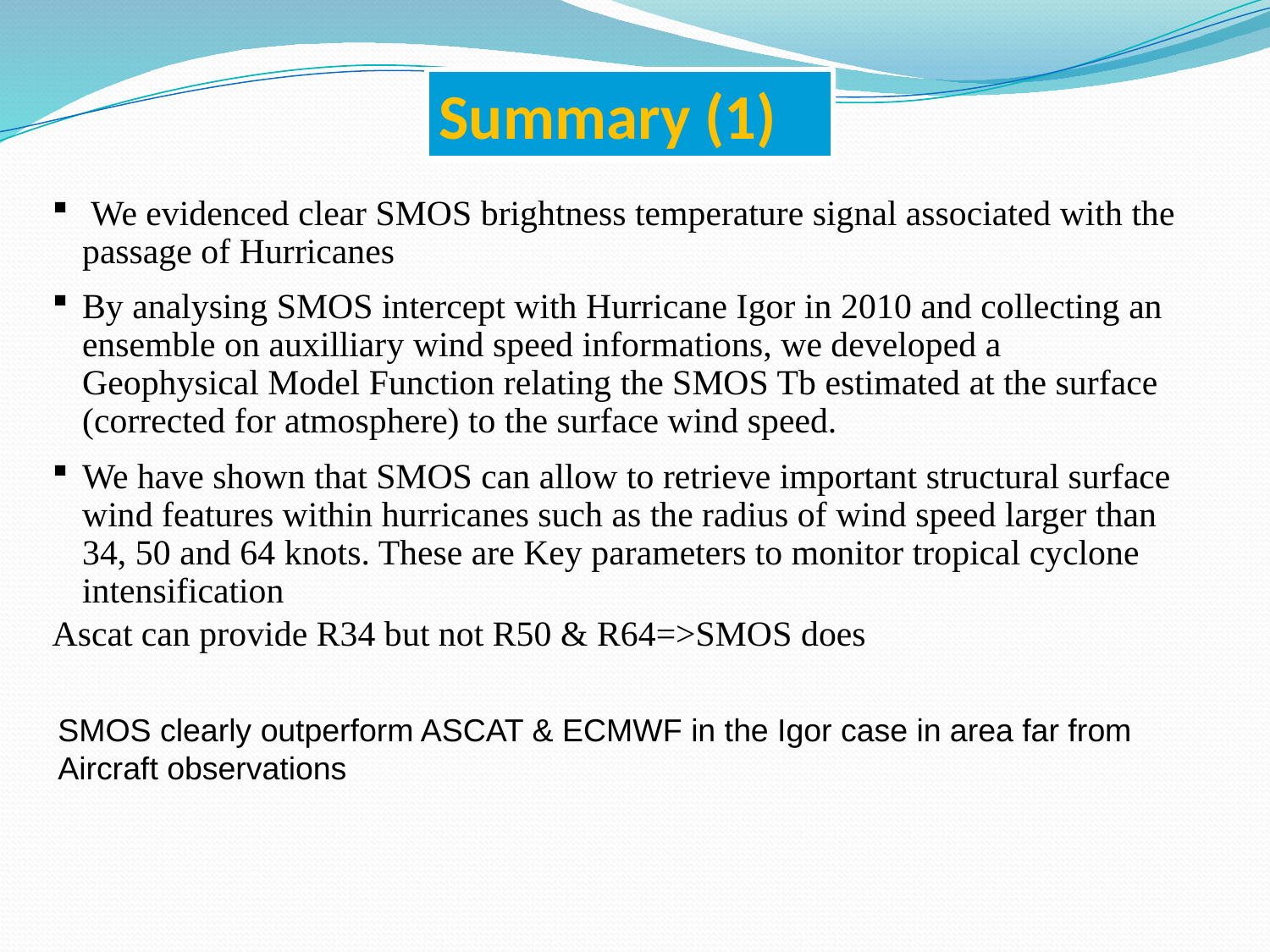

Summary (1)
 We evidenced clear SMOS brightness temperature signal associated with the passage of Hurricanes
By analysing SMOS intercept with Hurricane Igor in 2010 and collecting an ensemble on auxilliary wind speed informations, we developed a Geophysical Model Function relating the SMOS Tb estimated at the surface (corrected for atmosphere) to the surface wind speed.
We have shown that SMOS can allow to retrieve important structural surface wind features within hurricanes such as the radius of wind speed larger than 34, 50 and 64 knots. These are Key parameters to monitor tropical cyclone intensification
Ascat can provide R34 but not R50 & R64=>SMOS does

SMOS clearly outperform ASCAT & ECMWF in the Igor case in area far from
Aircraft observations